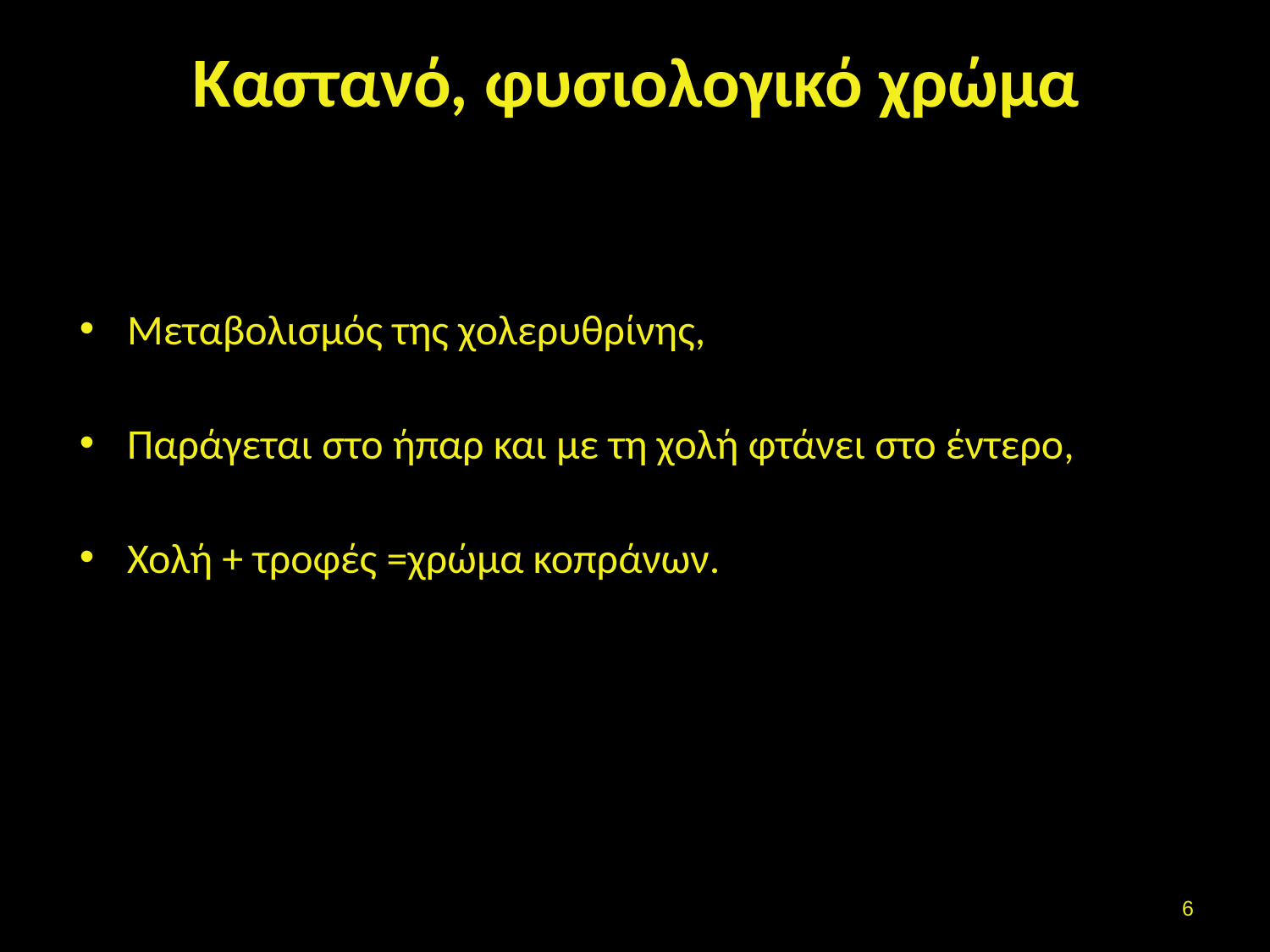

# Καστανό, φυσιολογικό χρώμα
Μεταβολισμός της χολερυθρίνης,
Παράγεται στο ήπαρ και με τη χολή φτάνει στο έντερο,
Χολή + τροφές =χρώμα κοπράνων.

6